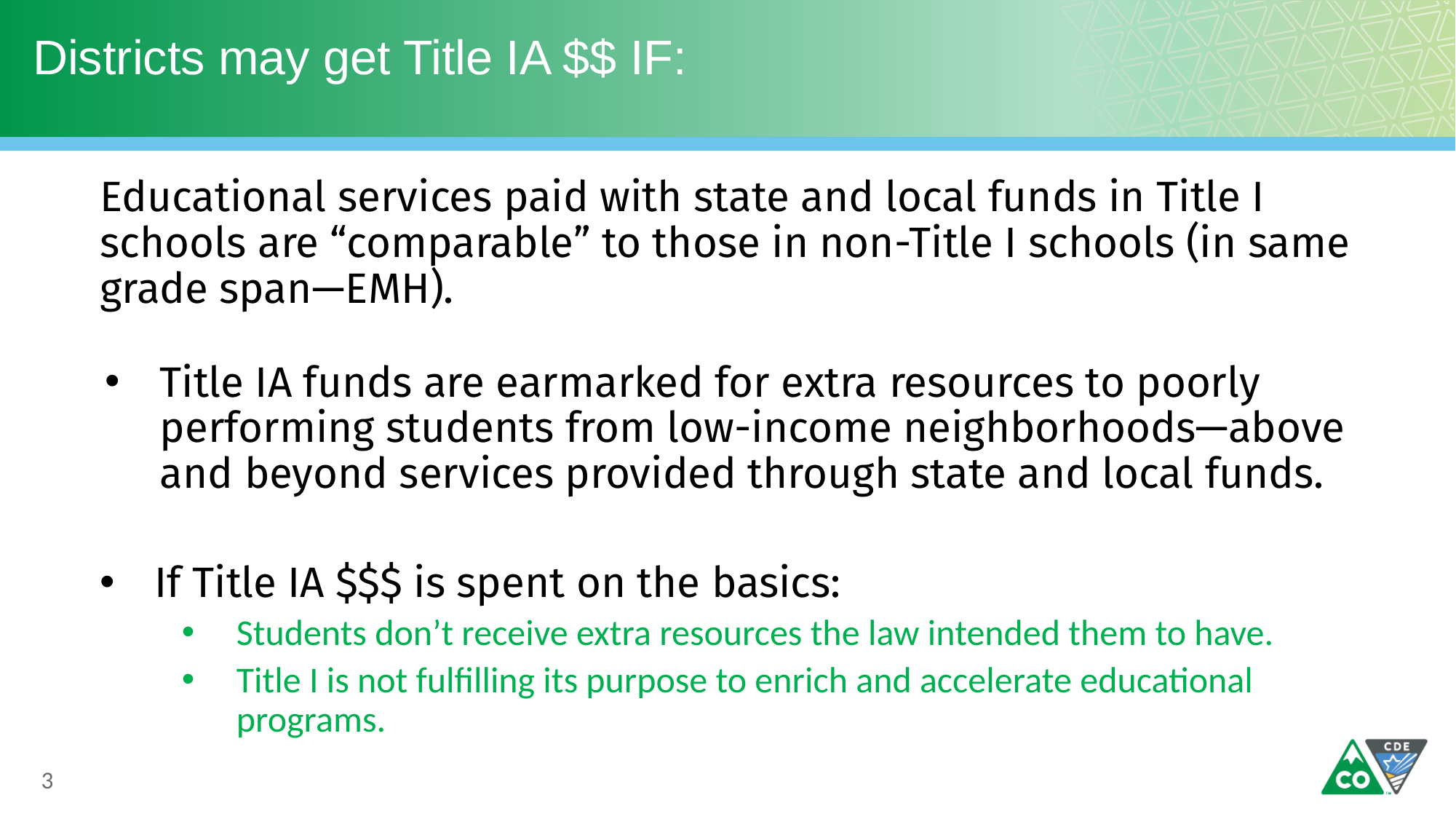

# Districts may get Title IA $$ IF:
Educational services paid with state and local funds in Title I schools are “comparable” to those in non-Title I schools (in same grade span—EMH).

Title IA funds are earmarked for extra resources to poorly performing students from low-income neighborhoods—above and beyond services provided through state and local funds.

If Title IA $$$ is spent on the basics:
Students don’t receive extra resources the law intended them to have.
Title I is not fulfilling its purpose to enrich and accelerate educational programs.

3